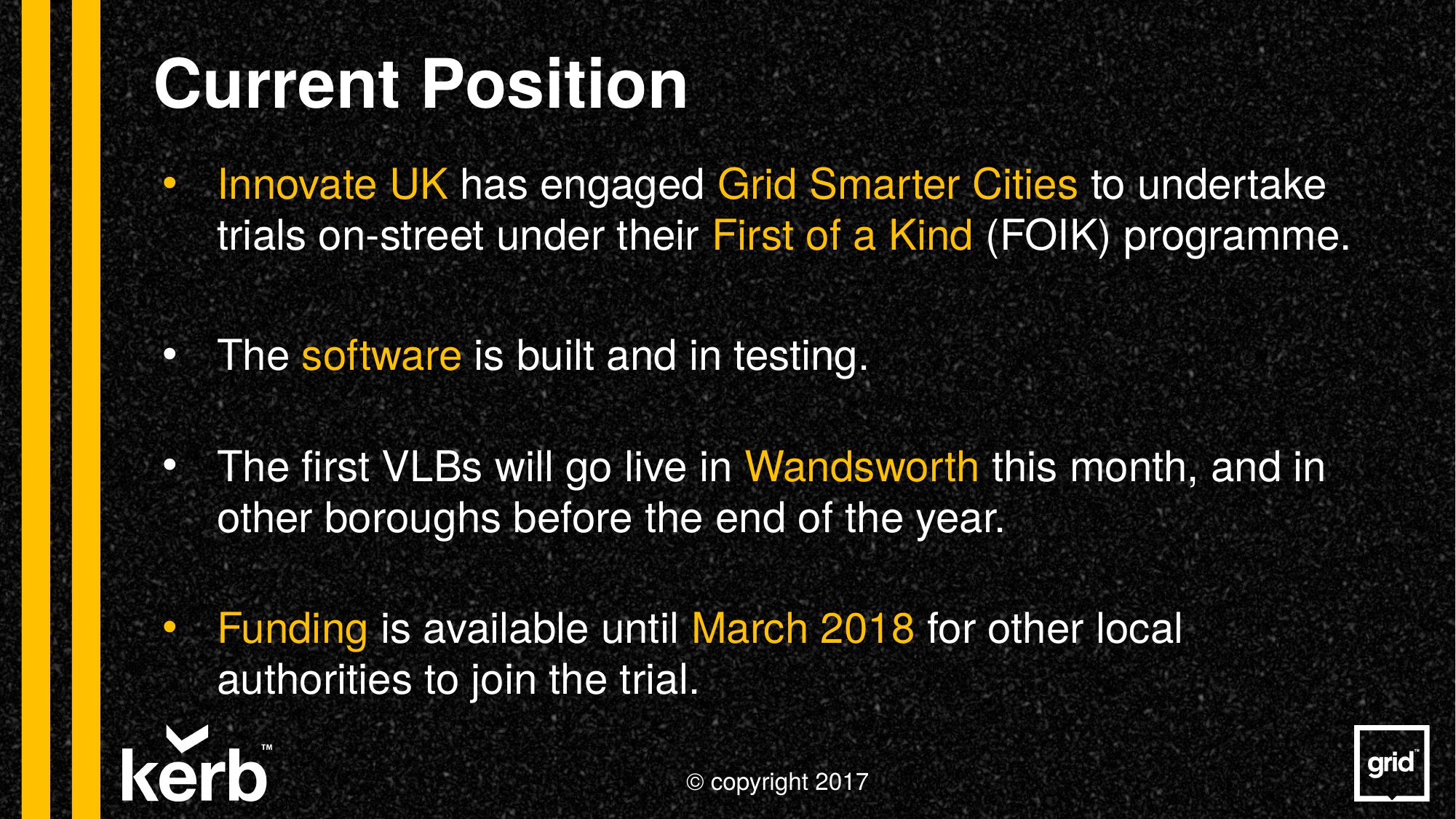

Current Position
Innovate UK has engaged Grid Smarter Cities to undertake trials on-street under their First of a Kind (FOIK) programme.

The software is built and in testing.
The first VLBs will go live in Wandsworth this month, and in other boroughs before the end of the year.
Funding is available until March 2018 for other local authorities to join the trial.